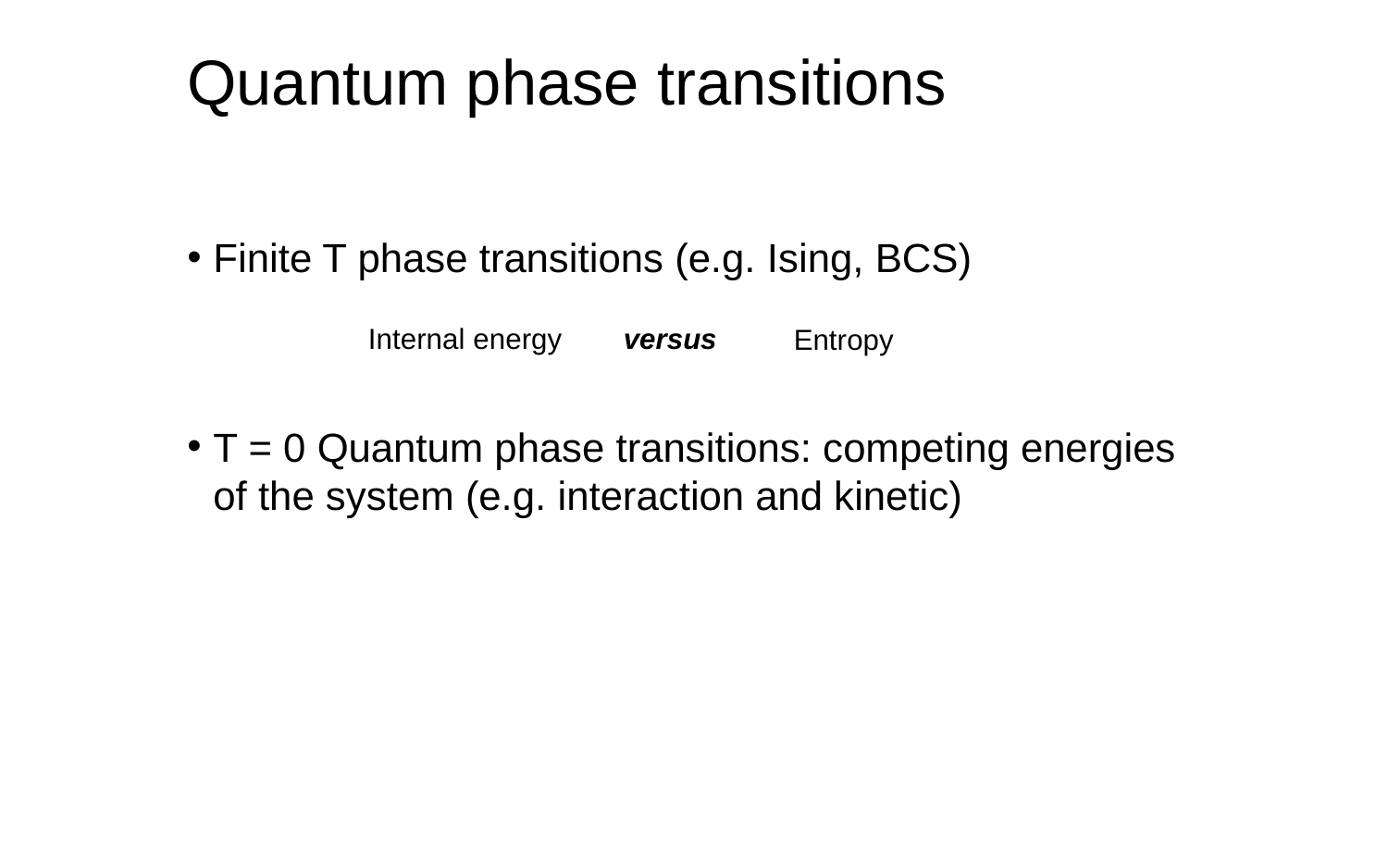

# Quantum phase transitions
Finite T phase transitions (e.g. Ising, BCS)

T = 0 Quantum phase transitions: competing energies of the system (e.g. interaction and kinetic)
Internal energy
versus
Entropy